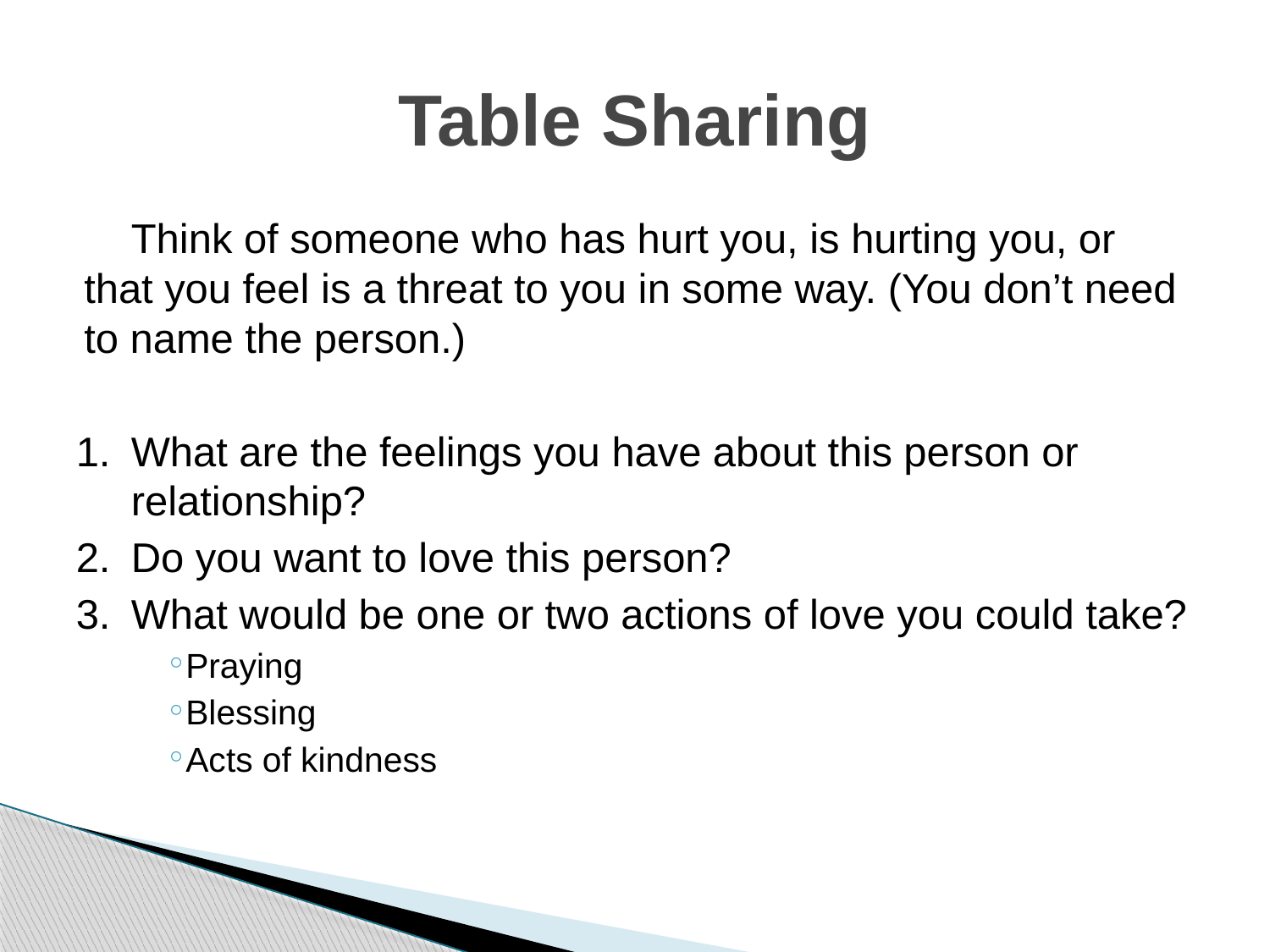

# Table Sharing
Think of someone who has hurt you, is hurting you, or that you feel is a threat to you in some way. (You don’t need to name the person.)

What are the feelings you have about this person or relationship?
Do you want to love this person?
What would be one or two actions of love you could take?
Praying
Blessing
Acts of kindness